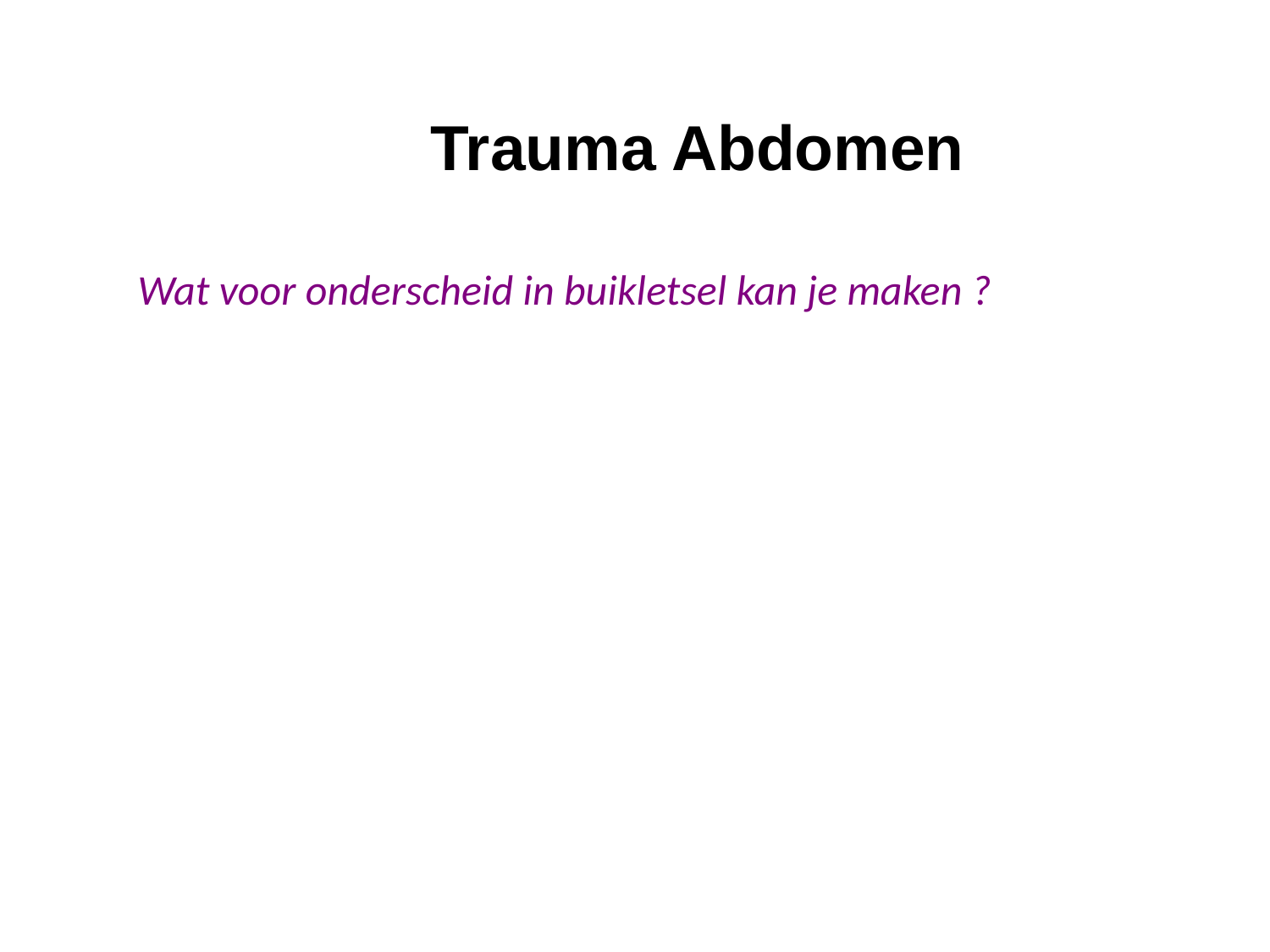

Trauma Abdomen
Wat voor onderscheid in buikletsel kan je maken ?